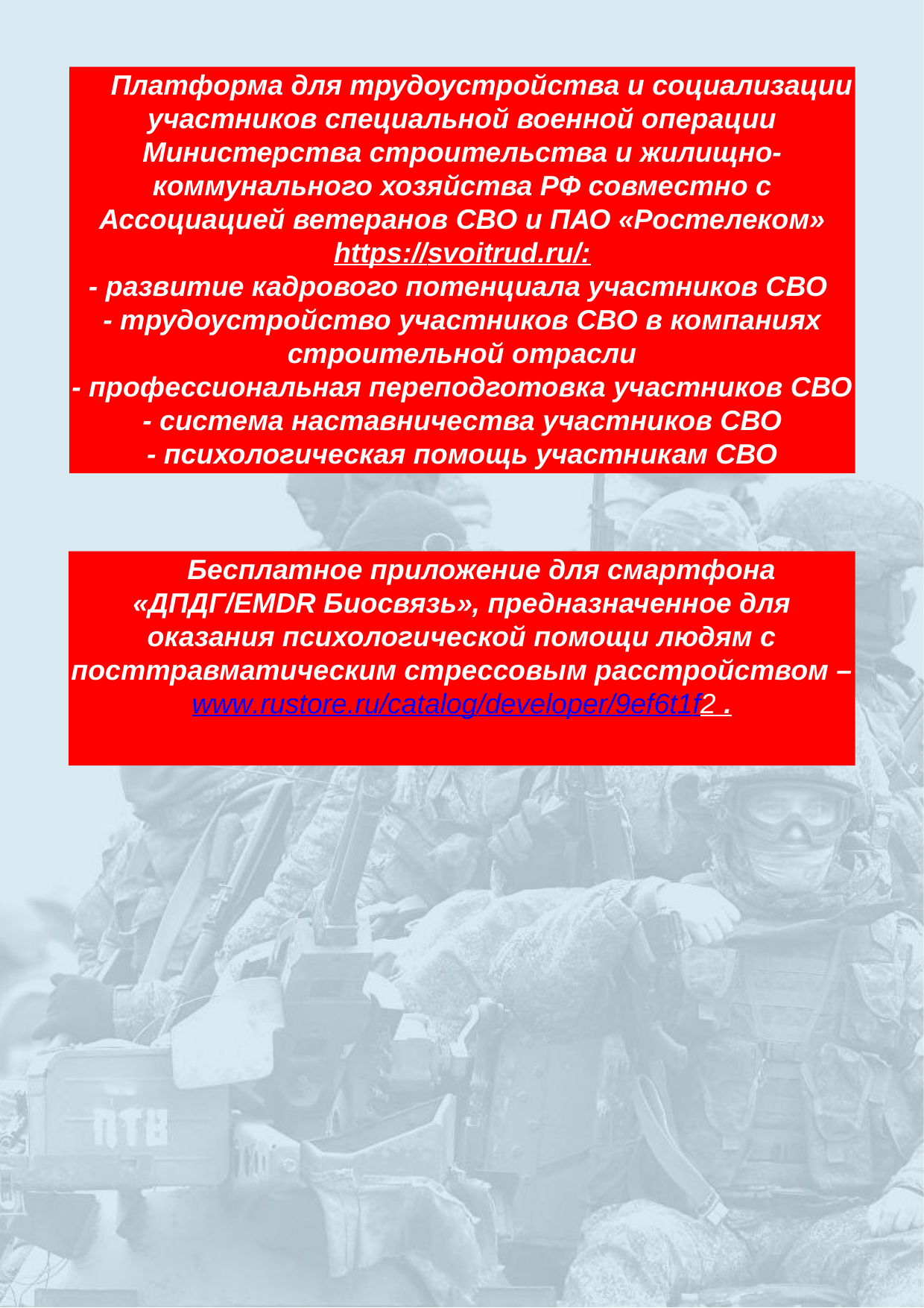

# Платформа для трудоустройства и социализации участников специальной военной операции Министерства строительства и жилищно-коммунального хозяйства РФ совместно с Ассоциацией ветеранов СВО и ПАО «Ростелеком» https://svoitrud.ru/: - развитие кадрового потенциала участников СВО - трудоустройство участников СВО в компаниях строительной отрасли - профессиональная переподготовка участников СВО - система наставничества участников СВО - психологическая помощь участникам СВО
     Бесплатное приложение для смартфона «ДПДГ/ЕМDR Биосвязь», предназначенное для оказания психологической помощи людям с посттравматическим стрессовым расстройством – www.rustore.ru/catalog/developer/9ef6t1f2 .